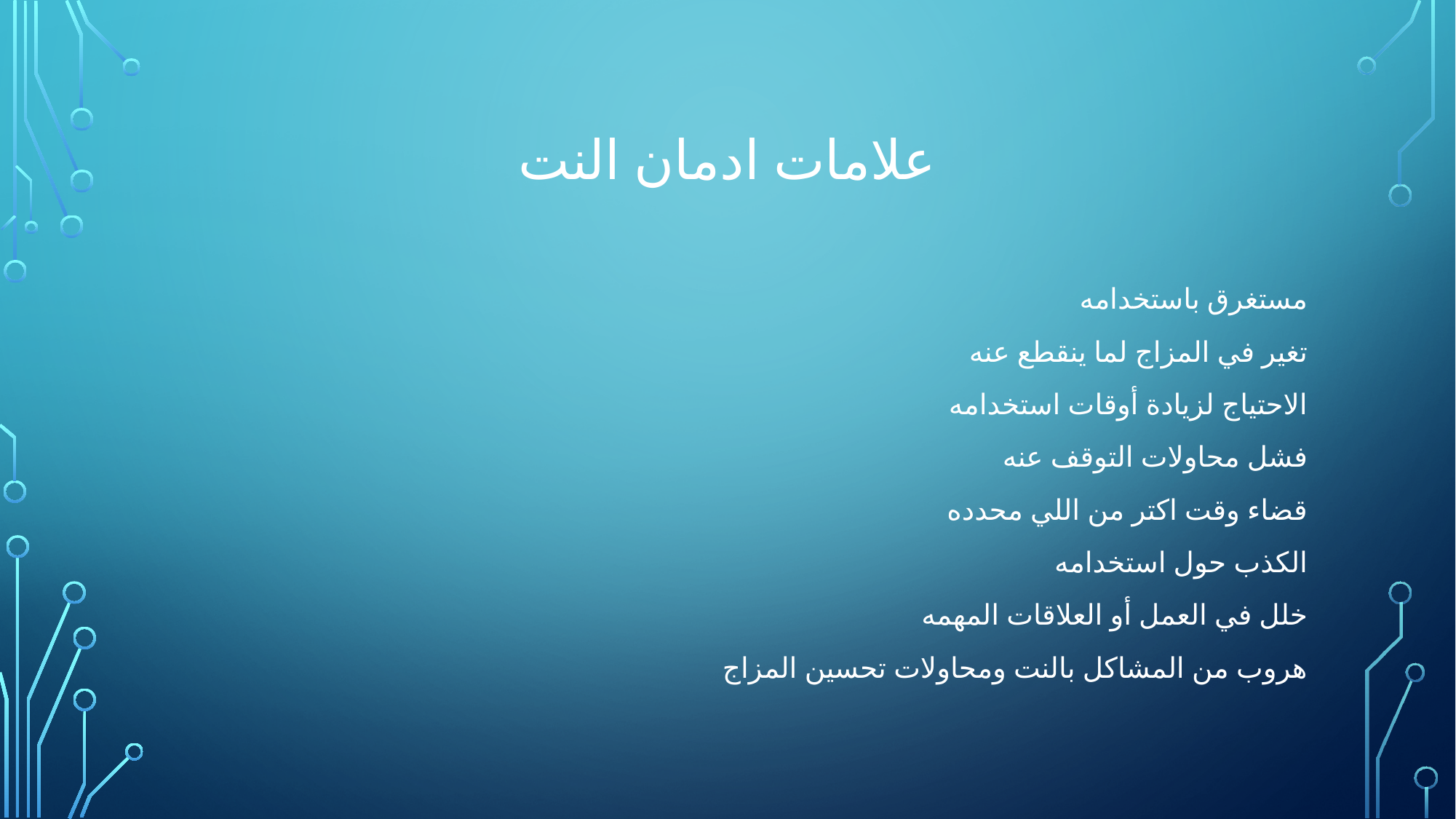

# علامات ادمان النت
مستغرق باستخدامه
تغير في المزاج لما ينقطع عنه
الاحتياج لزيادة أوقات استخدامه
فشل محاولات التوقف عنه
قضاء وقت اكتر من اللي محدده
الكذب حول استخدامه
خلل في العمل أو العلاقات المهمه
هروب من المشاكل بالنت ومحاولات تحسين المزاج